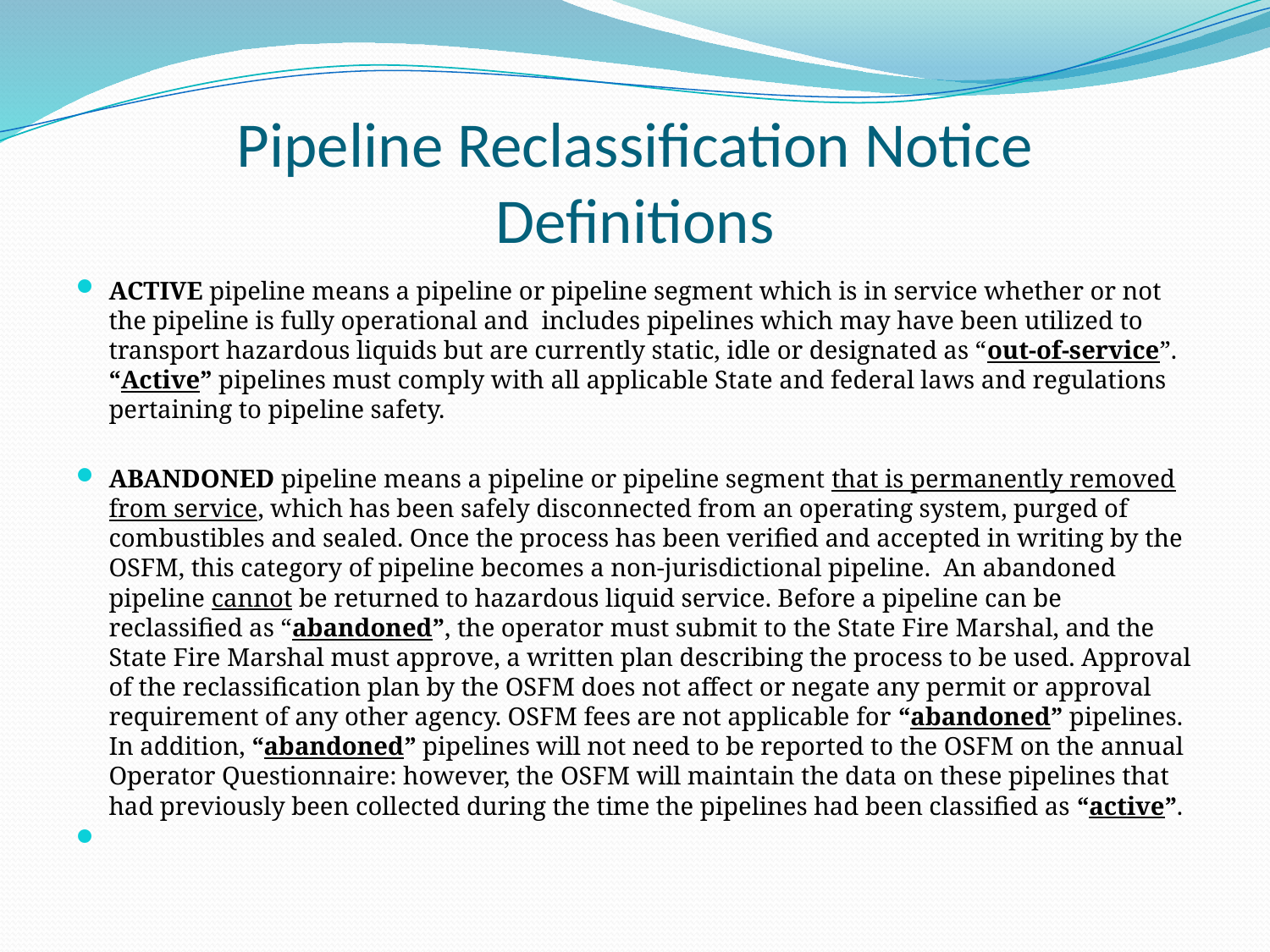

# Pipeline Reclassification Notice Definitions
ACTIVE pipeline means a pipeline or pipeline segment which is in service whether or not the pipeline is fully operational and  includes pipelines which may have been utilized to transport hazardous liquids but are currently static, idle or designated as “out-of-service”. “Active” pipelines must comply with all applicable State and federal laws and regulations pertaining to pipeline safety.

ABANDONED pipeline means a pipeline or pipeline segment that is permanently removed from service, which has been safely disconnected from an operating system, purged of combustibles and sealed. Once the process has been verified and accepted in writing by the OSFM, this category of pipeline becomes a non-jurisdictional pipeline.  An abandoned pipeline cannot be returned to hazardous liquid service. Before a pipeline can be reclassified as “abandoned”, the operator must submit to the State Fire Marshal, and the State Fire Marshal must approve, a written plan describing the process to be used. Approval of the reclassification plan by the OSFM does not affect or negate any permit or approval requirement of any other agency. OSFM fees are not applicable for “abandoned” pipelines. In addition, “abandoned” pipelines will not need to be reported to the OSFM on the annual Operator Questionnaire: however, the OSFM will maintain the data on these pipelines that had previously been collected during the time the pipelines had been classified as “active”.